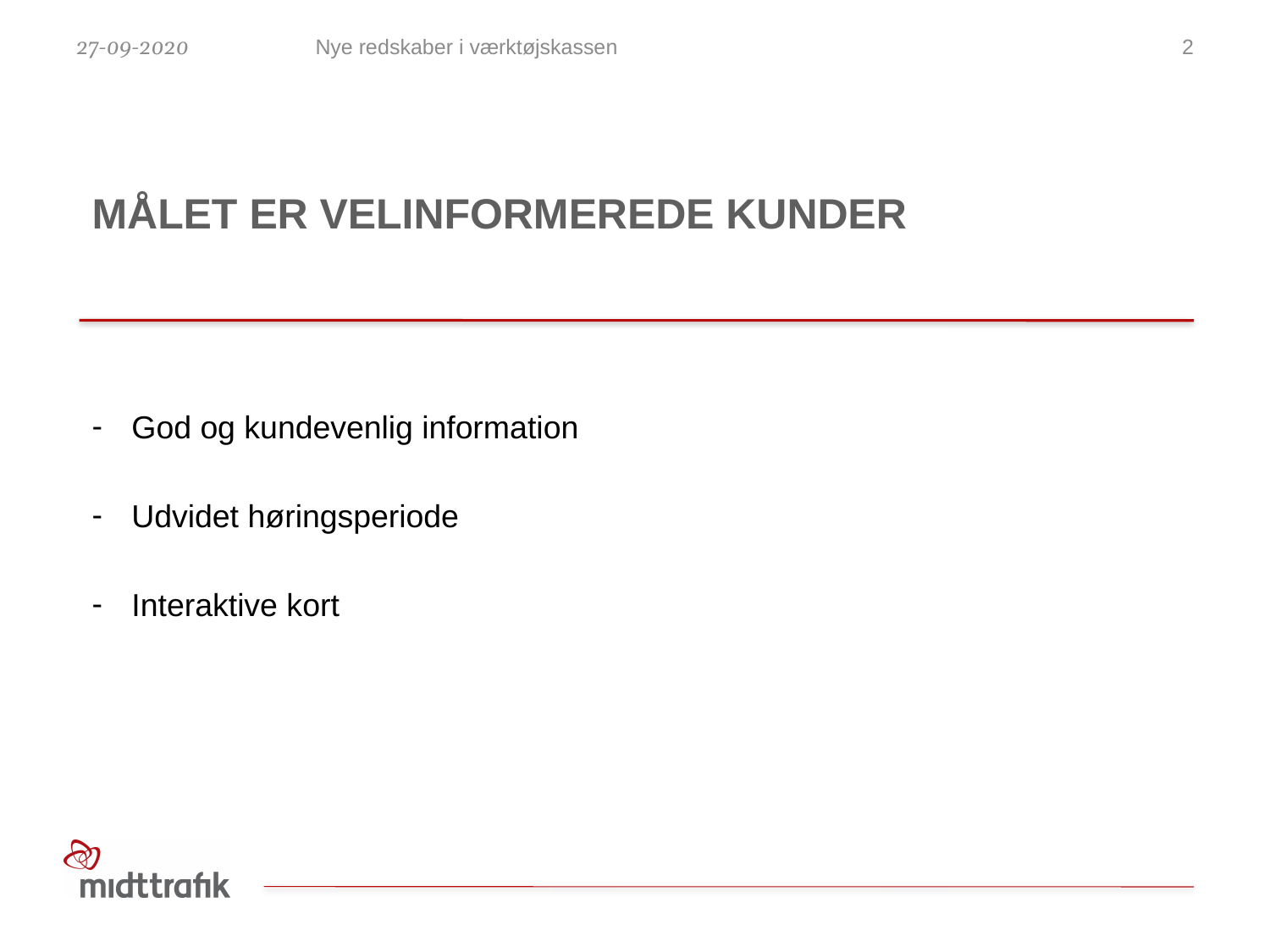

27-09-2020
Nye redskaber i værktøjskassen
2
# Målet er velinformerede kunder

God og kundevenlig information

Udvidet høringsperiode

Interaktive kort